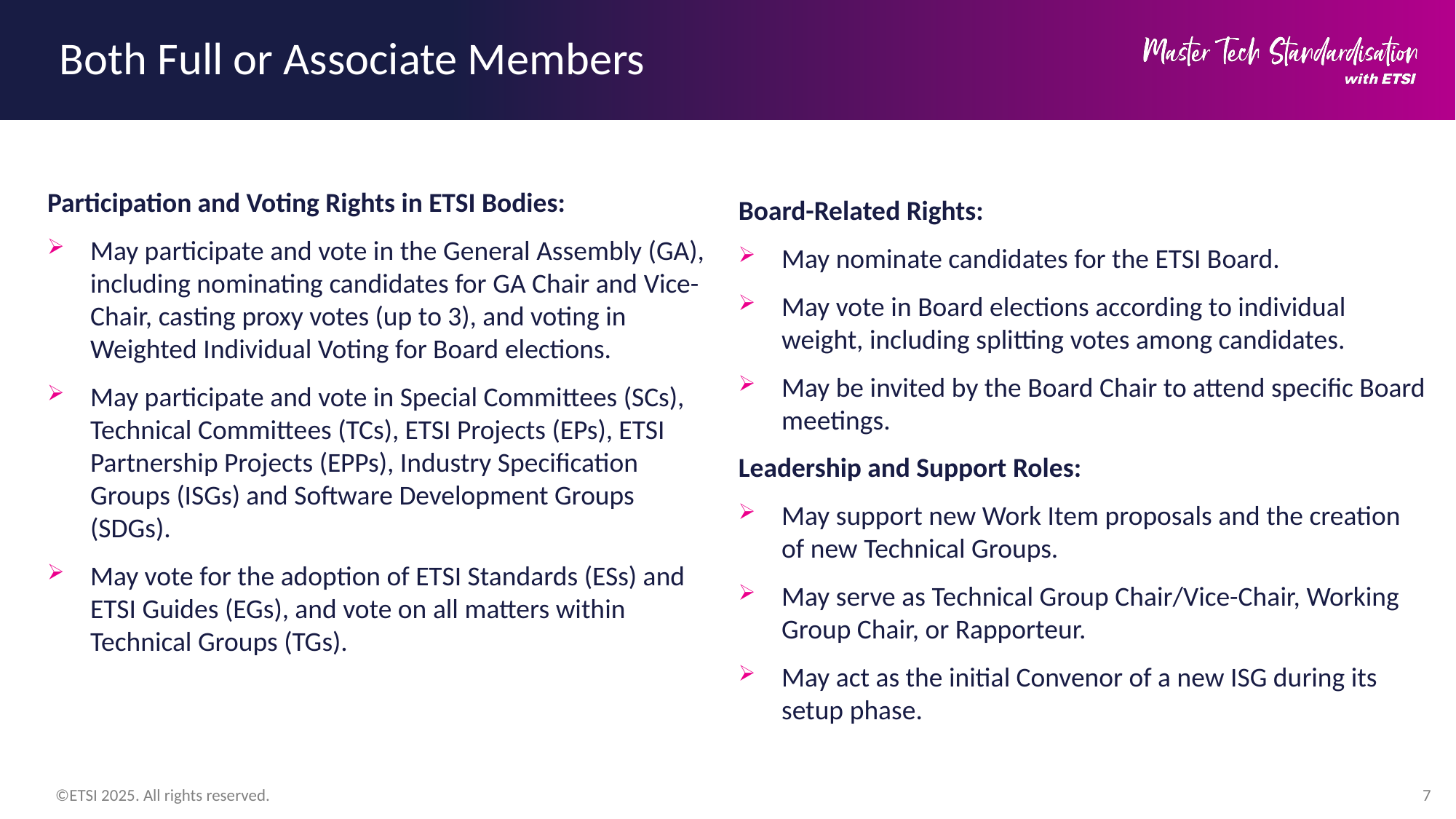

# Both Full or Associate Members
Participation and Voting Rights in ETSI Bodies:
May participate and vote in the General Assembly (GA), including nominating candidates for GA Chair and Vice-Chair, casting proxy votes (up to 3), and voting in Weighted Individual Voting for Board elections.
May participate and vote in Special Committees (SCs), Technical Committees (TCs), ETSI Projects (EPs), ETSI Partnership Projects (EPPs), Industry Specification Groups (ISGs) and Software Development Groups (SDGs).
May vote for the adoption of ETSI Standards (ESs) and ETSI Guides (EGs), and vote on all matters within Technical Groups (TGs).

Board-Related Rights:
May nominate candidates for the ETSI Board.
May vote in Board elections according to individual weight, including splitting votes among candidates.
May be invited by the Board Chair to attend specific Board meetings.
Leadership and Support Roles:
May support new Work Item proposals and the creation of new Technical Groups.
May serve as Technical Group Chair/Vice-Chair, Working Group Chair, or Rapporteur.
May act as the initial Convenor of a new ISG during its setup phase.
7